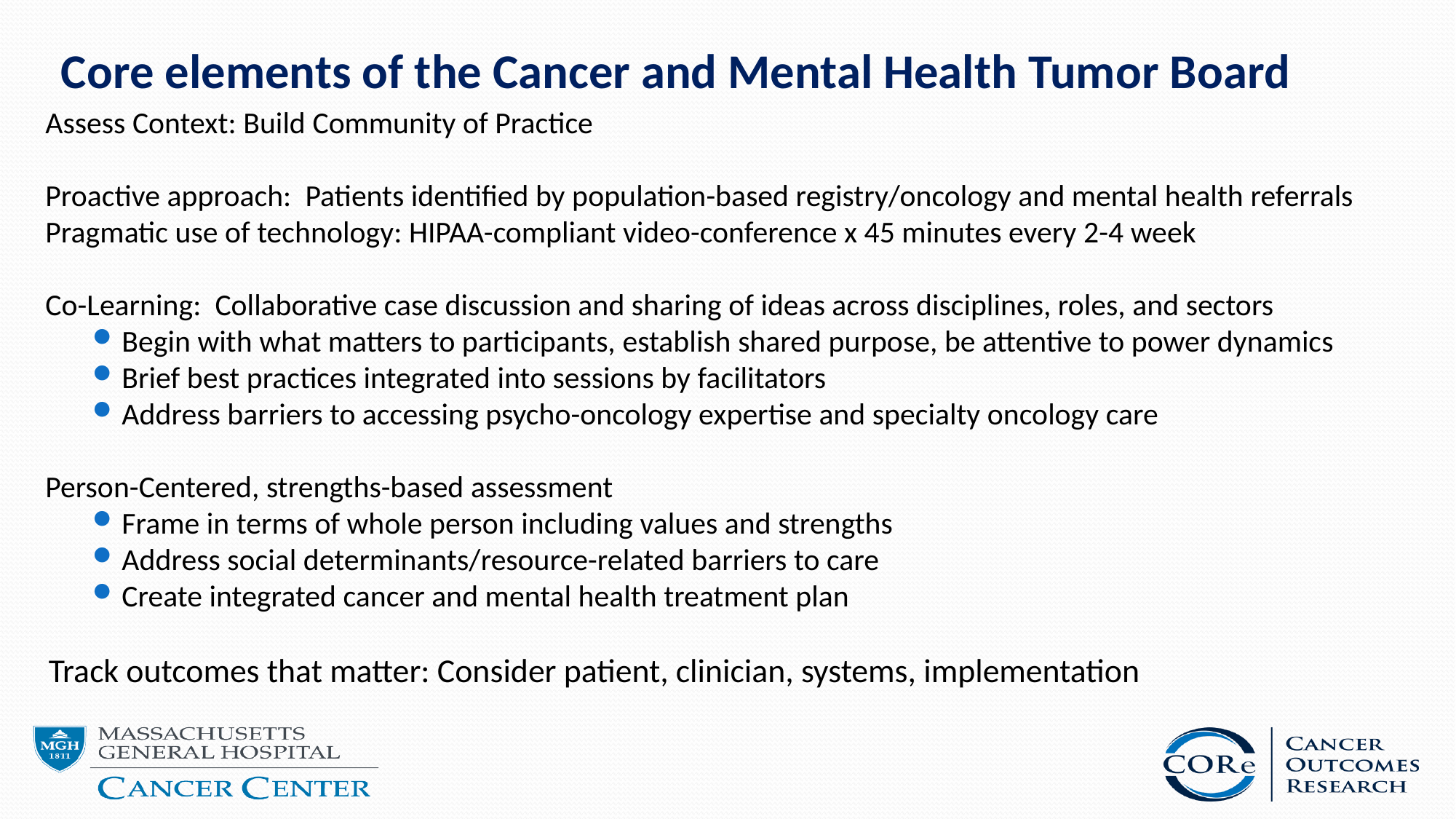

# Core elements of the Cancer and Mental Health Tumor Board
Assess Context: Build Community of Practice

Proactive approach:  Patients identified by population-based registry/oncology and mental health referrals
Pragmatic use of technology: HIPAA-compliant video-conference x 45 minutes every 2-4 week

Co-Learning:  Collaborative case discussion and sharing of ideas across disciplines, roles, and sectors
Begin with what matters to participants, establish shared purpose, be attentive to power dynamics
Brief best practices integrated into sessions by facilitators
Address barriers to accessing psycho-oncology expertise and specialty oncology care

Person-Centered, strengths-based assessment
Frame in terms of whole person including values and strengths
Address social determinants/resource-related barriers to care
Create integrated cancer and mental health treatment plan

Track outcomes that matter: Consider patient, clinician, systems, implementation